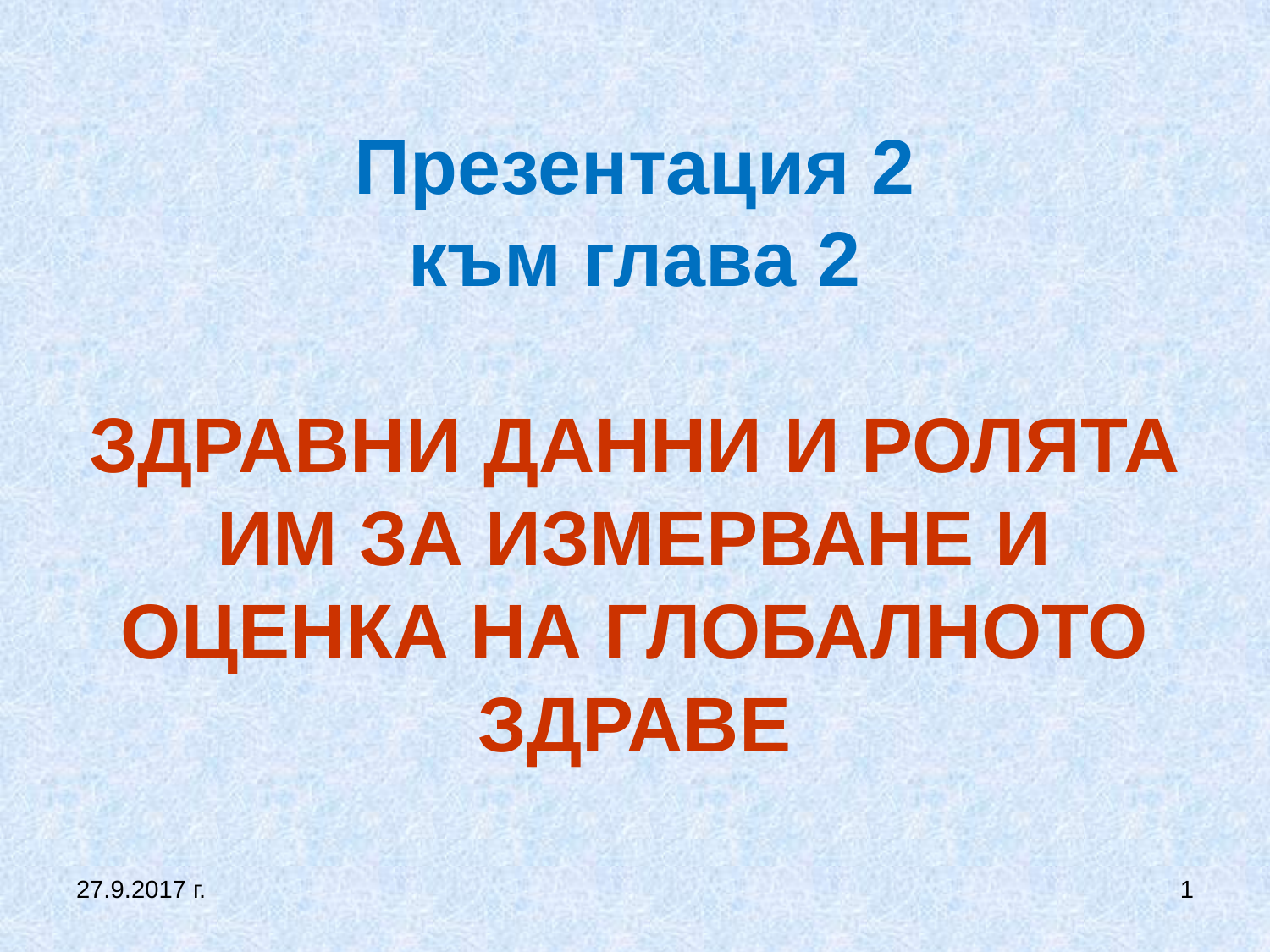

# Презентация 2 към глава 2 ЗДРАВНИ ДАННИ И РОЛЯТА ИМ ЗА ИЗМЕРВАНЕ И ОЦЕНКА НА ГЛОБАЛНОТО ЗДРАВЕ
27.9.2017 г.
1